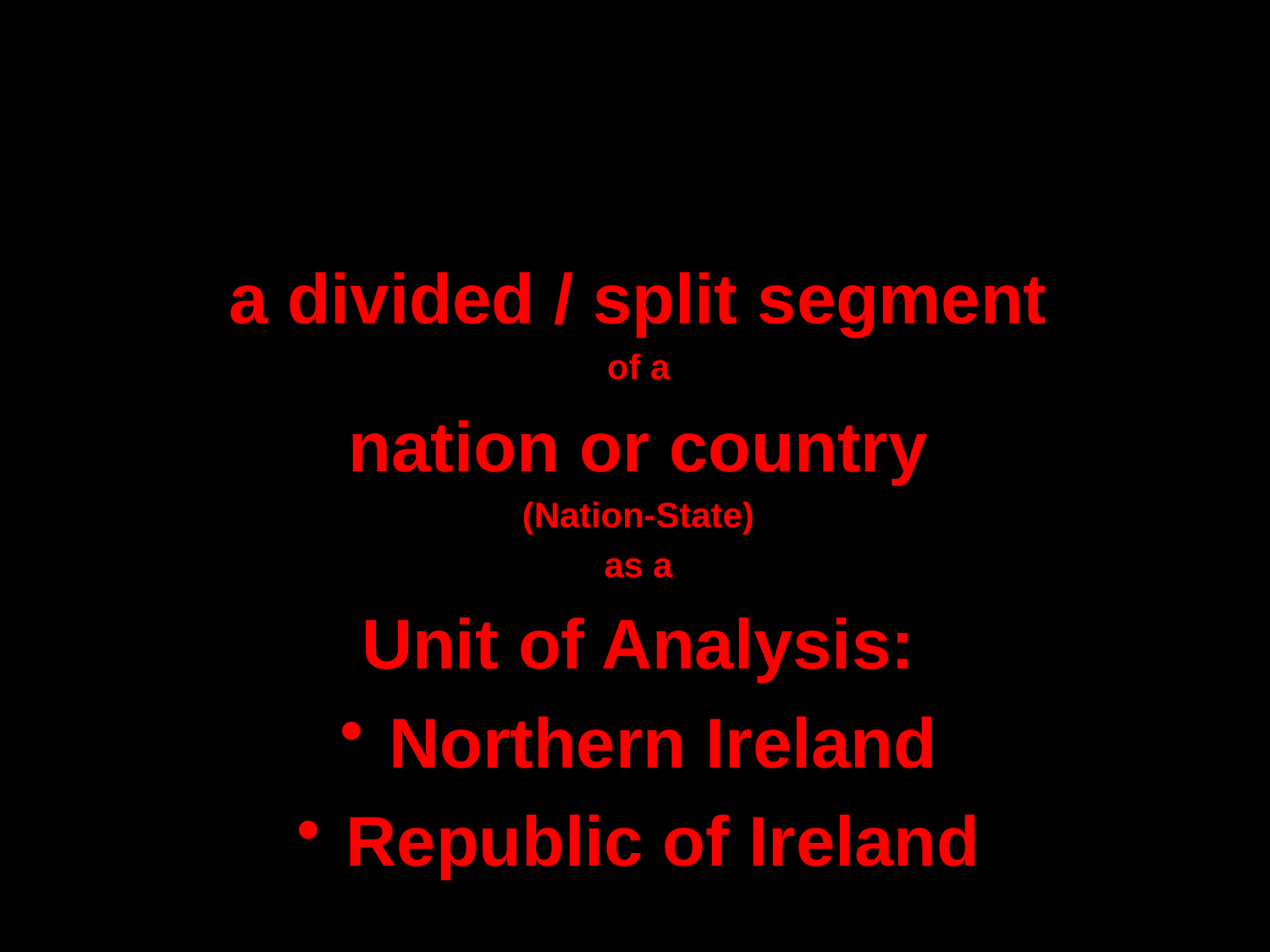

a divided / split segment
of a
nation or country
(Nation-State)
as a
Unit of Analysis:
 Northern Ireland
 Republic of Ireland